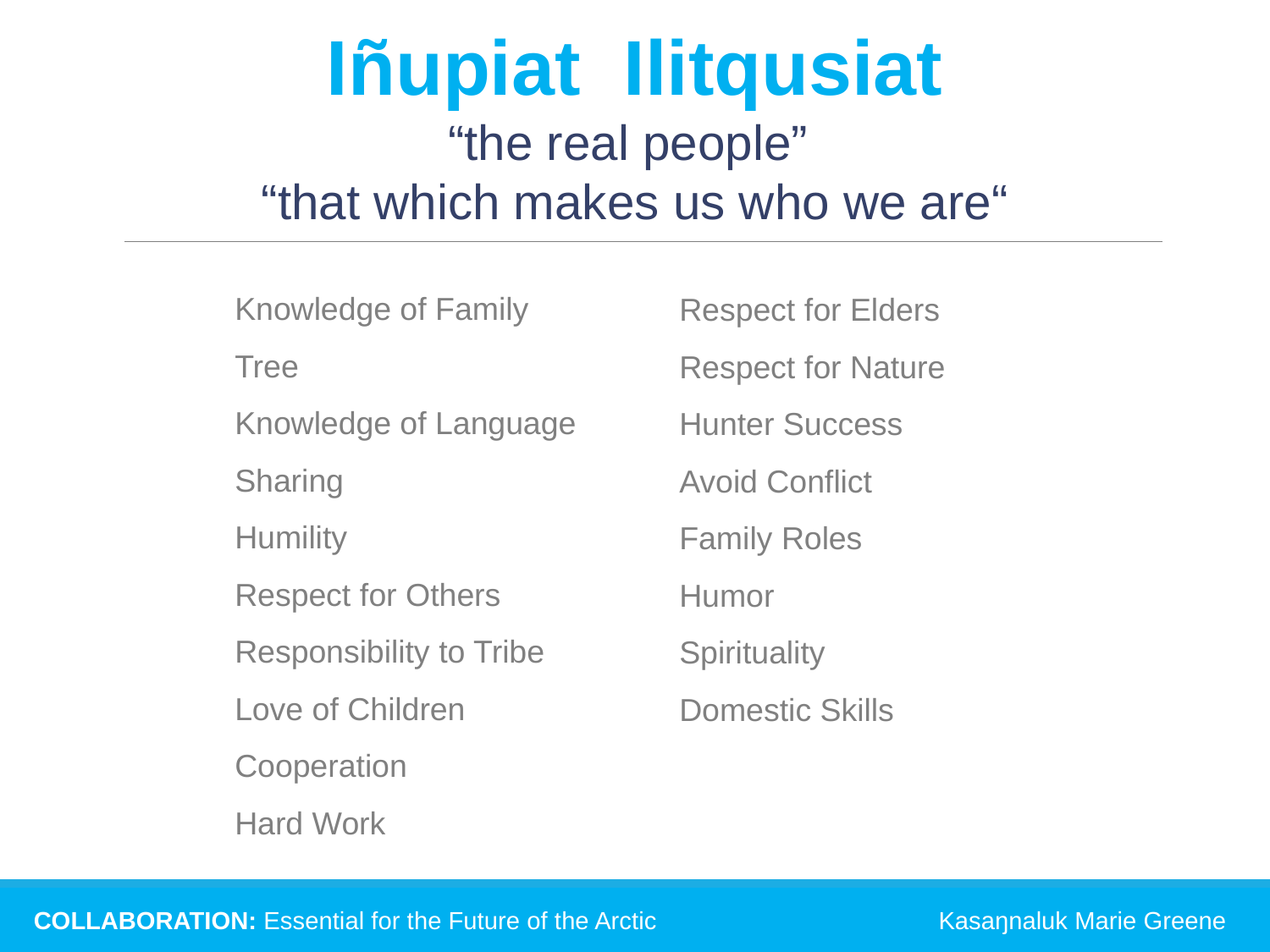

Iñupiat  Ilitqusiat
“the real people”
“that which makes us who we are“
Knowledge of Family Tree
Knowledge of Language
Sharing
Humility
Respect for Others
Responsibility to Tribe
Love of Children
Cooperation
Hard Work
Respect for Elders
Respect for Nature
Hunter Success
Avoid Conflict
Family Roles
Humor
Spirituality
Domestic Skills

COLLABORATION: Essential for the Future of the Arctic	Kasaŋnaluk Marie Greene